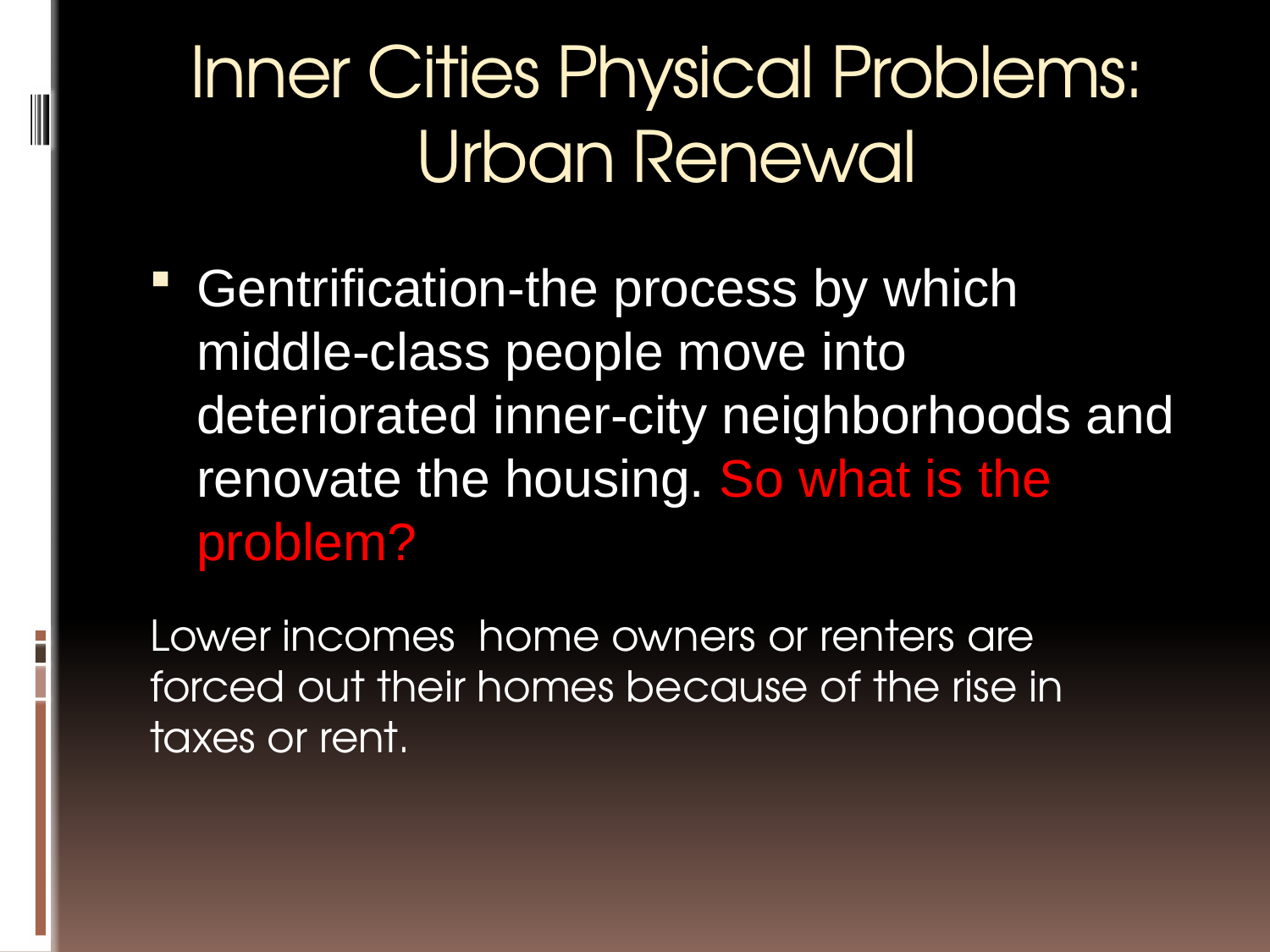

# Inner Cities Physical Problems: Urban Renewal
Gentrification-the process by which middle-class people move into deteriorated inner-city neighborhoods and renovate the housing. So what is the problem?
Lower incomes  home owners or renters are forced out their homes because of the rise in taxes or rent.